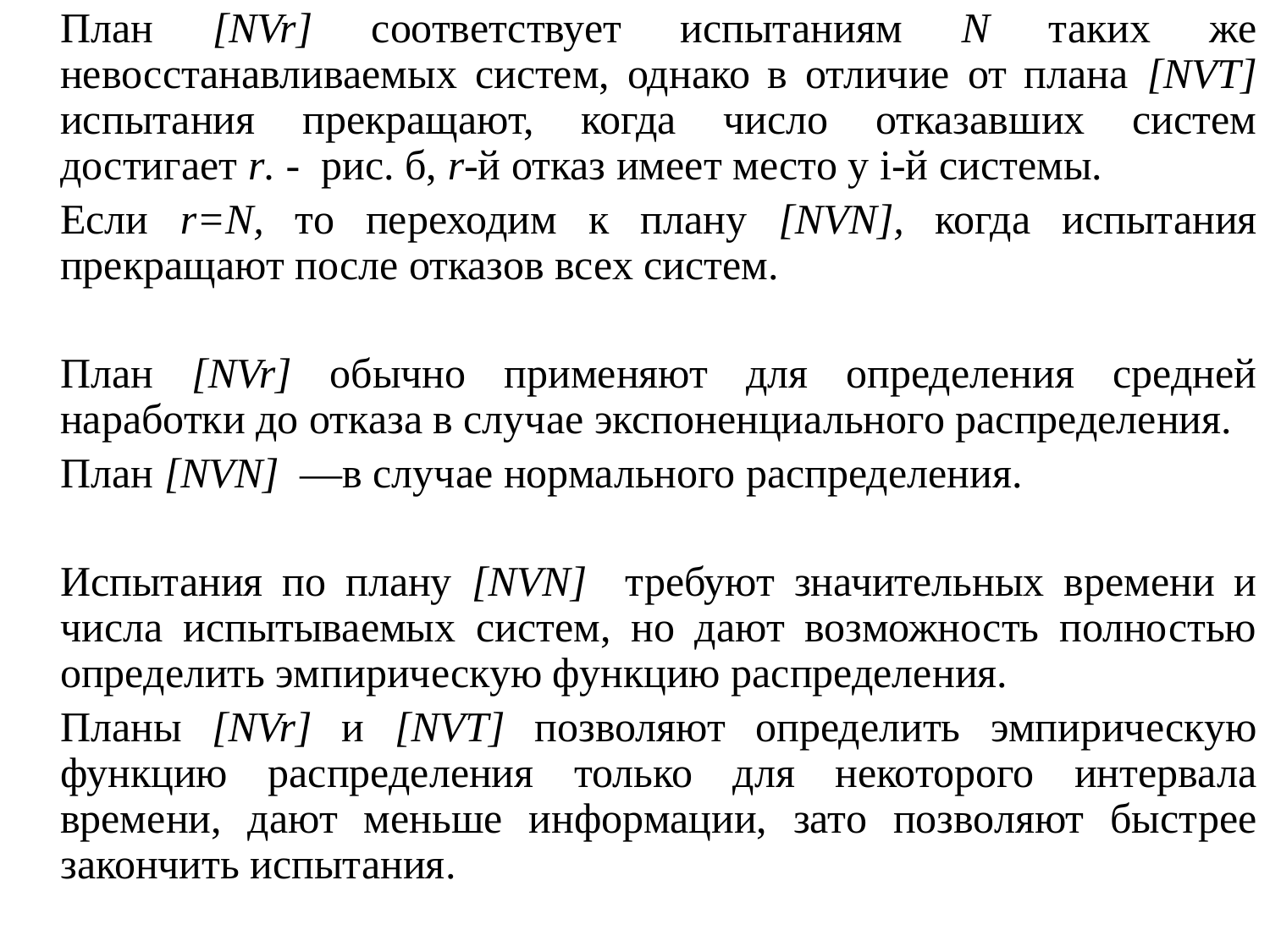

План [NVr] соответствует испытаниям N таких же невосстанавливаемых систем, однако в отличие от плана [NVТ] испытания прекращают, когда число отказавших систем достигает r. -  рис. б, r-й отказ имеет место у i-й системы.
	Если r=N, то переходим к плану [NVN], когда испытания прекращают после отказов всех систем.

	План [NVr] обычно применяют для определения средней наработки до отказа в случае экспоненциального распределения.
	План [NVN]  —в случае нормального распределения.

	Испытания по плану [NVN]  требуют значительных времени и числа испытываемых систем, но дают возможность полностью определить эмпирическую функцию распределения.
	Планы [NVr] и [NVТ] позволяют определить эмпирическую функцию распределения только для некоторого интервала времени, дают меньше информации, зато позволяют быстрее закончить испытания.